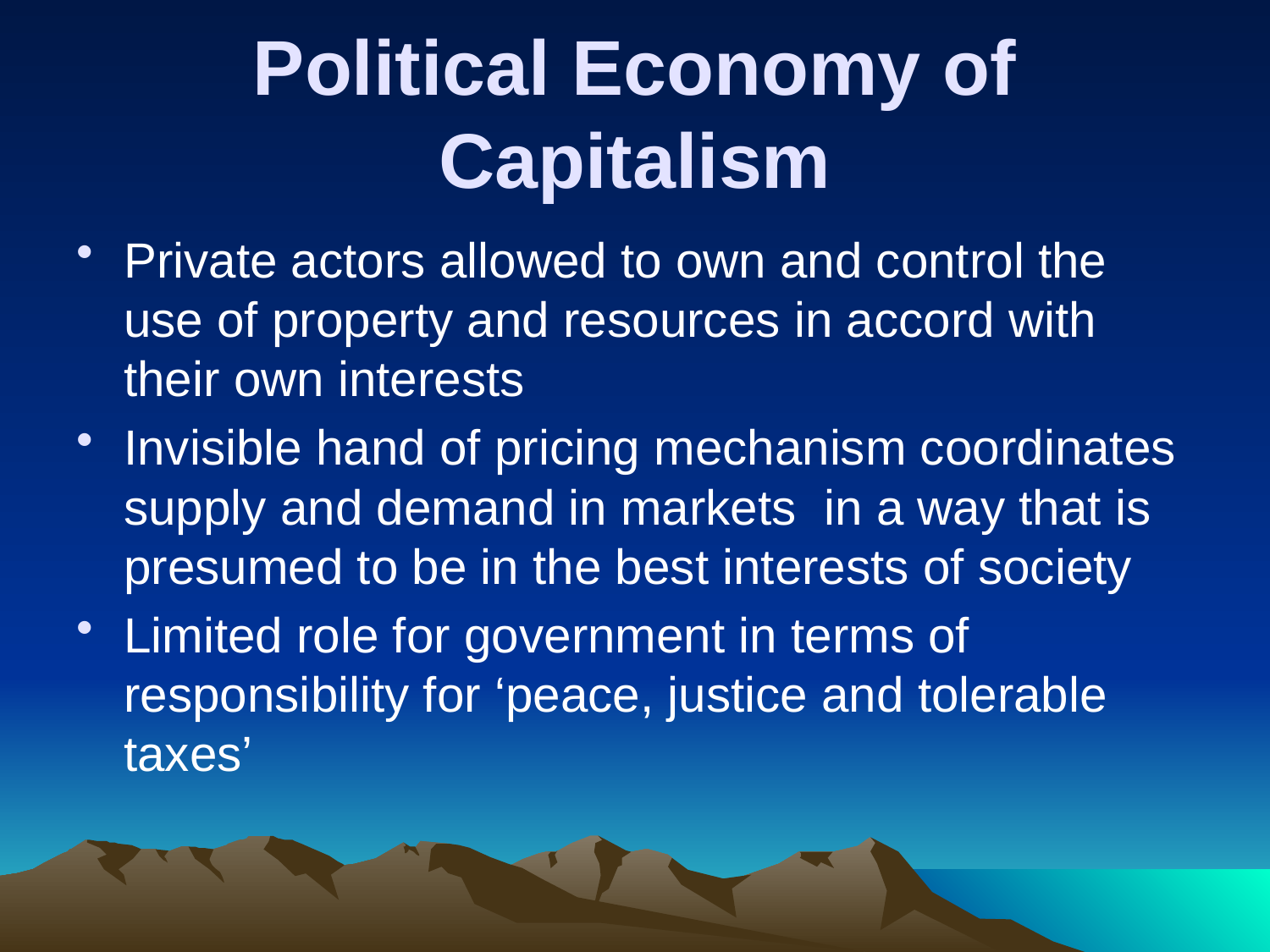

# Political Economy of Capitalism
Private actors allowed to own and control the use of property and resources in accord with their own interests
Invisible hand of pricing mechanism coordinates supply and demand in markets  in a way that is presumed to be in the best interests of society
Limited role for government in terms of responsibility for ‘peace, justice and tolerable taxes’